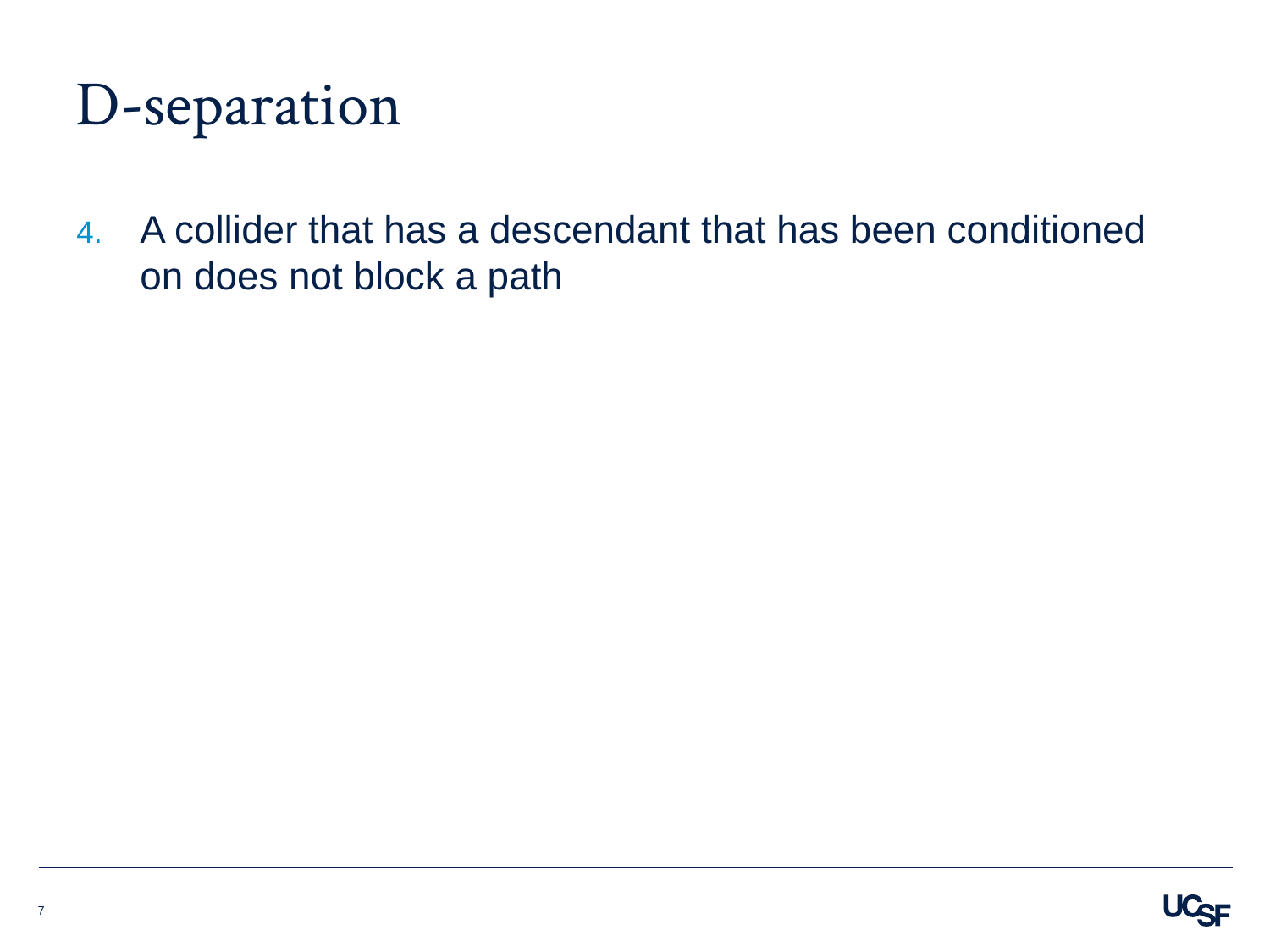

# D-separation
A collider that has a descendant that has been conditioned on does not block a path

7